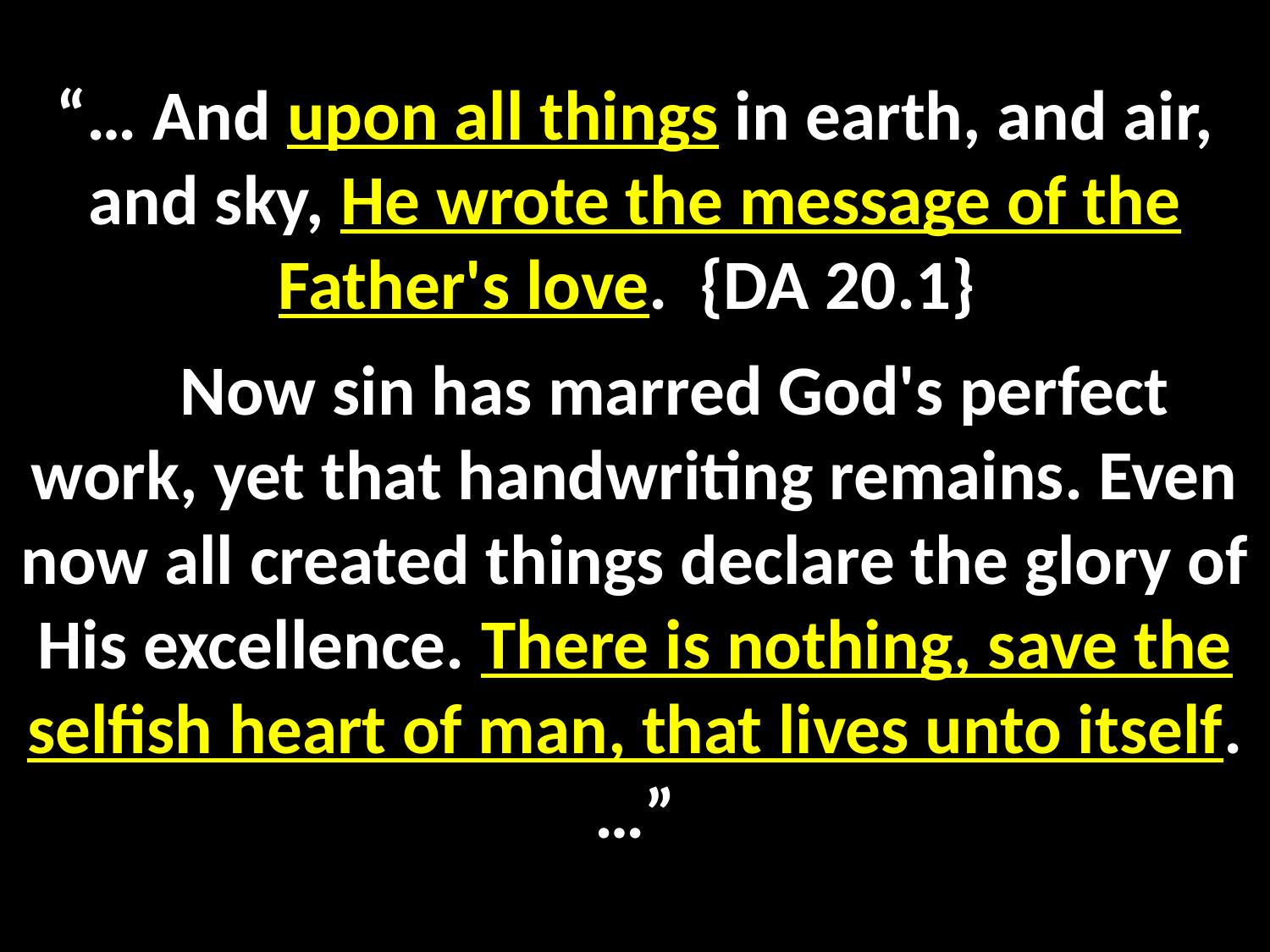

“… And upon all things in earth, and air, and sky, He wrote the message of the Father's love.  {DA 20.1}

     Now sin has marred God's perfect work, yet that handwriting remains. Even now all created things declare the glory of His excellence. There is nothing, save the selfish heart of man, that lives unto itself. …”